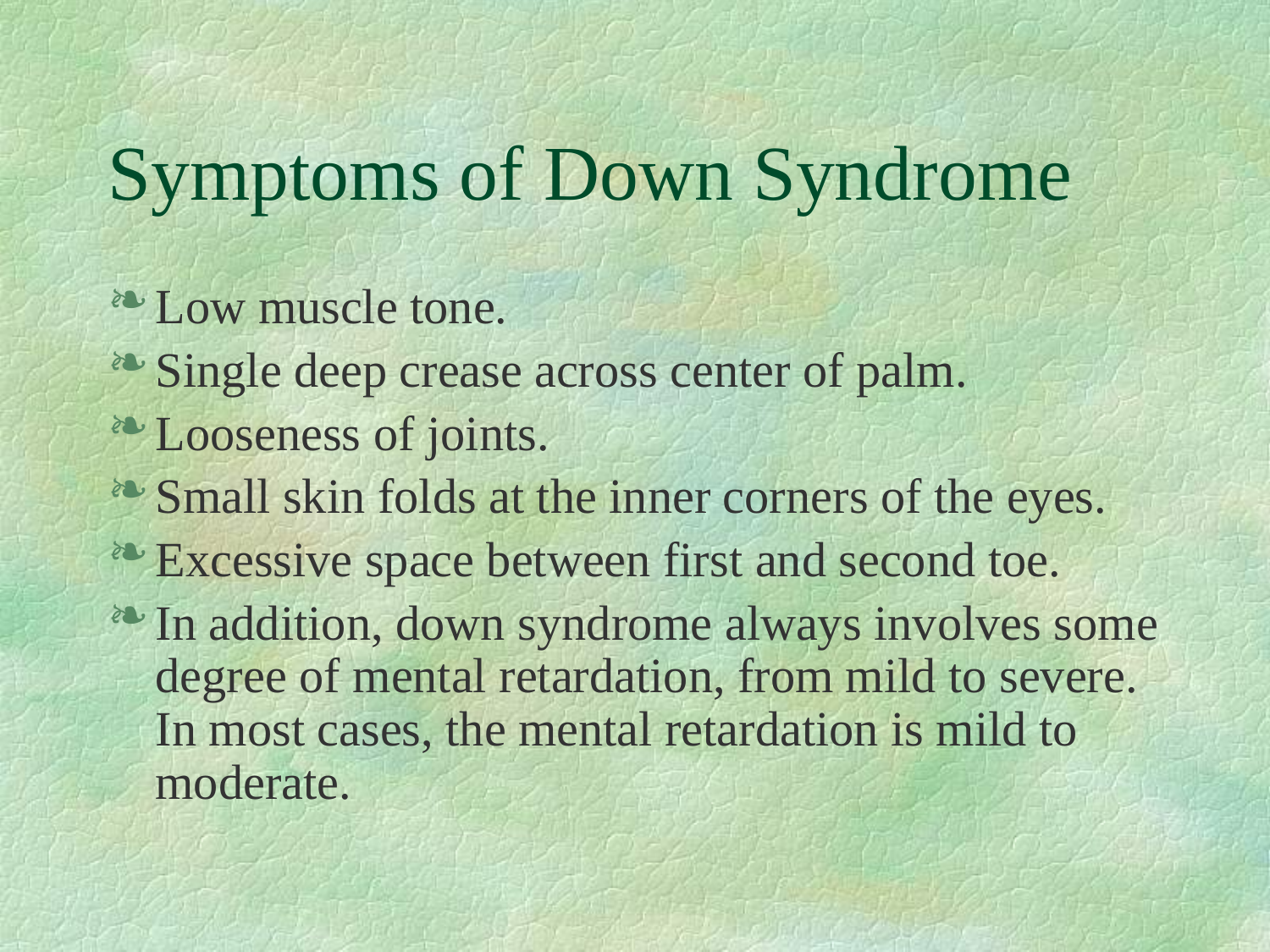

# Symptoms of Down Syndrome
Low muscle tone.
Single deep crease across center of palm.
Looseness of joints.
Small skin folds at the inner corners of the eyes.
Excessive space between first and second toe.
In addition, down syndrome always involves some degree of mental retardation, from mild to severe. In most cases, the mental retardation is mild to moderate.